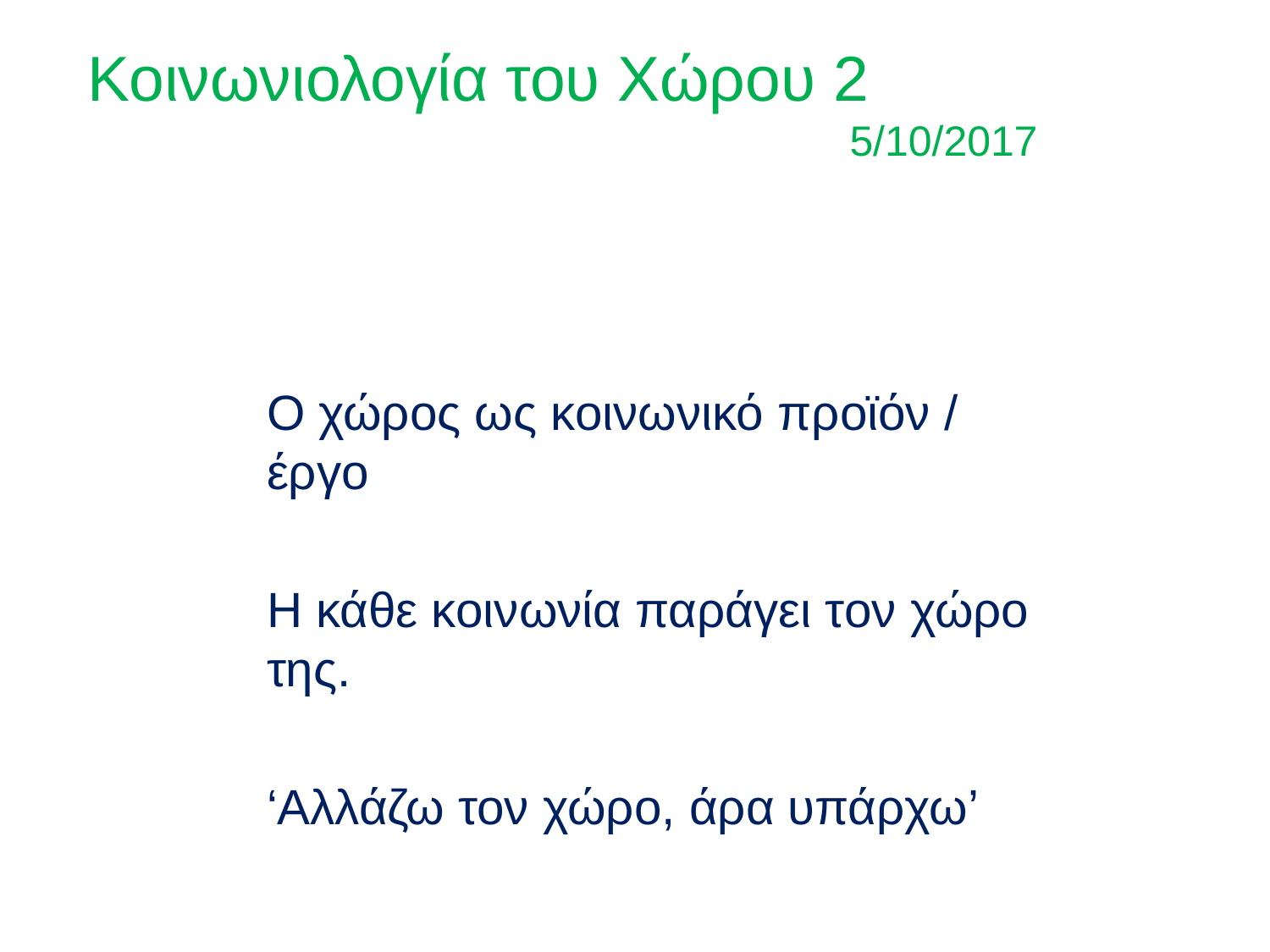

Κοινωνιολογία του Χώρου 2
						5/10/2017

Ο χώρος ως κοινωνικό προϊόν / έργο

Η κάθε κοινωνία παράγει τον χώρο της.

‘Αλλάζω τον χώρο, άρα υπάρχω’